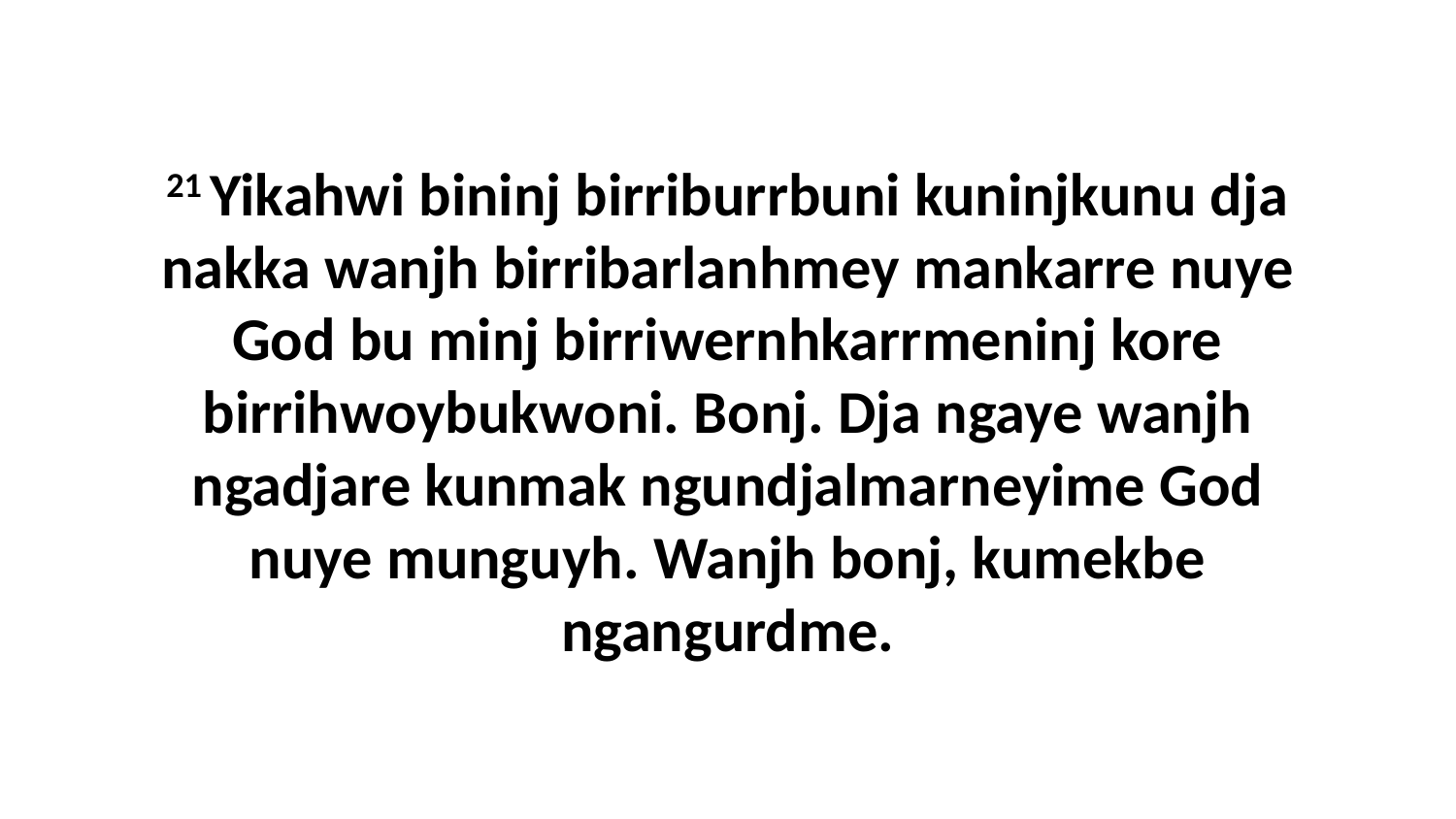

21 Yikahwi bininj birriburrbuni kuninjkunu dja nakka wanjh birribarlanhmey mankarre nuye God bu minj birriwernhkarrmeninj kore birrihwoybukwoni. Bonj. Dja ngaye wanjh ngadjare kunmak ngundjalmarneyime God nuye munguyh. Wanjh bonj, kumekbe ngangurdme.